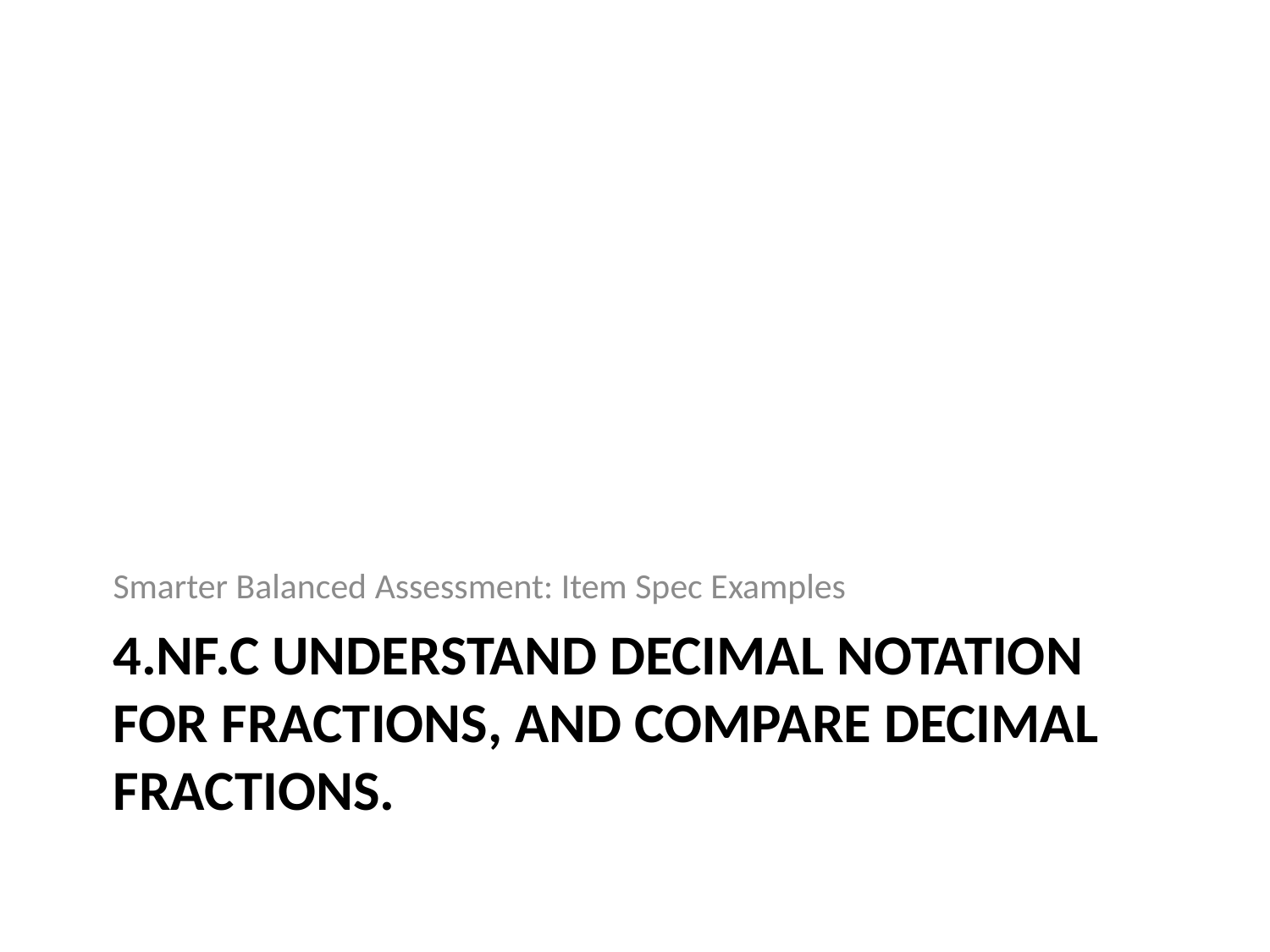

Smarter Balanced Assessment: Item Spec Examples
# 4.NF.C Understand decimal notation for fractions, and compare decimal fractions.